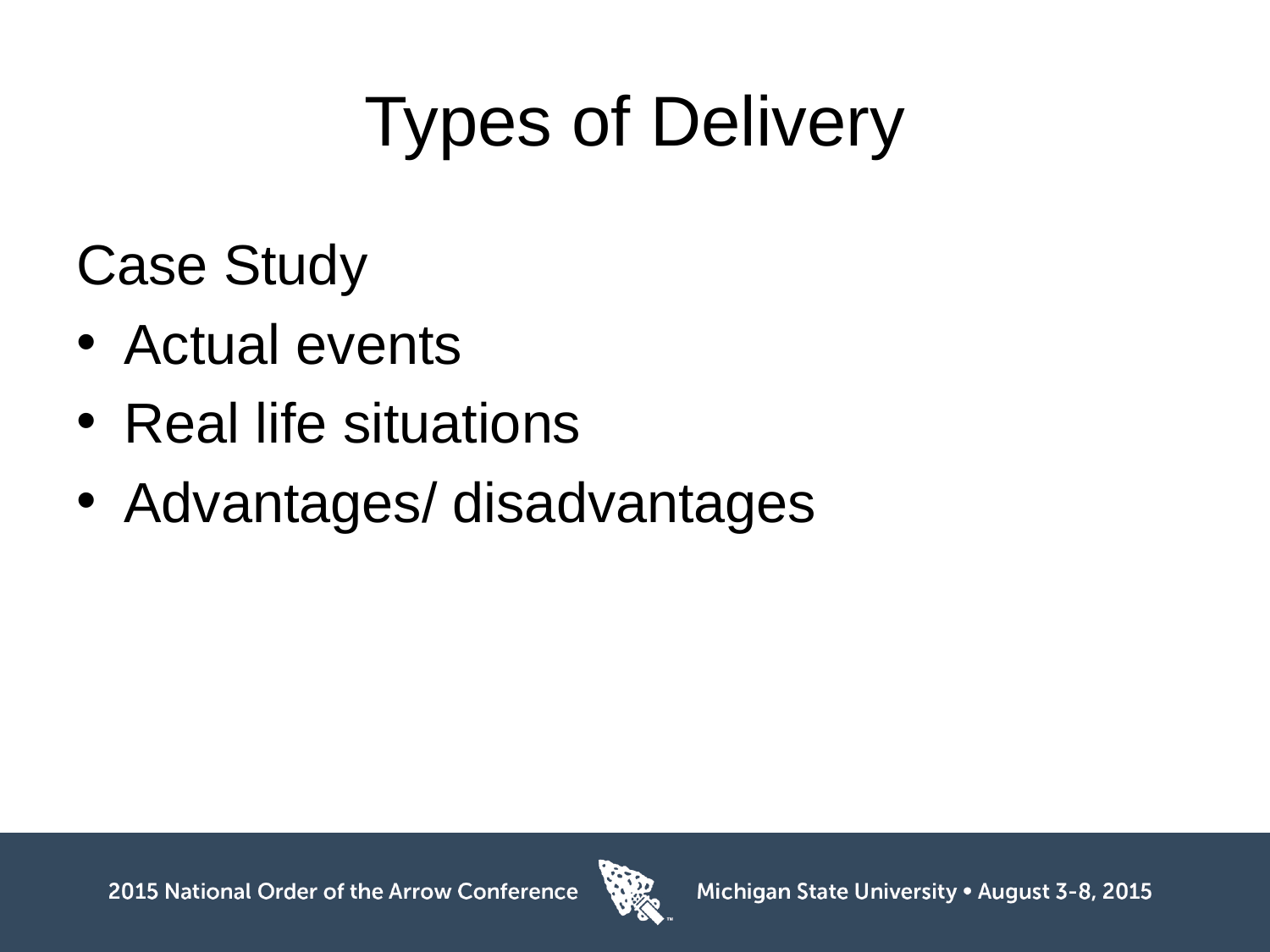

# Types of Delivery
Case Study
Actual events
Real life situations
Advantages/ disadvantages